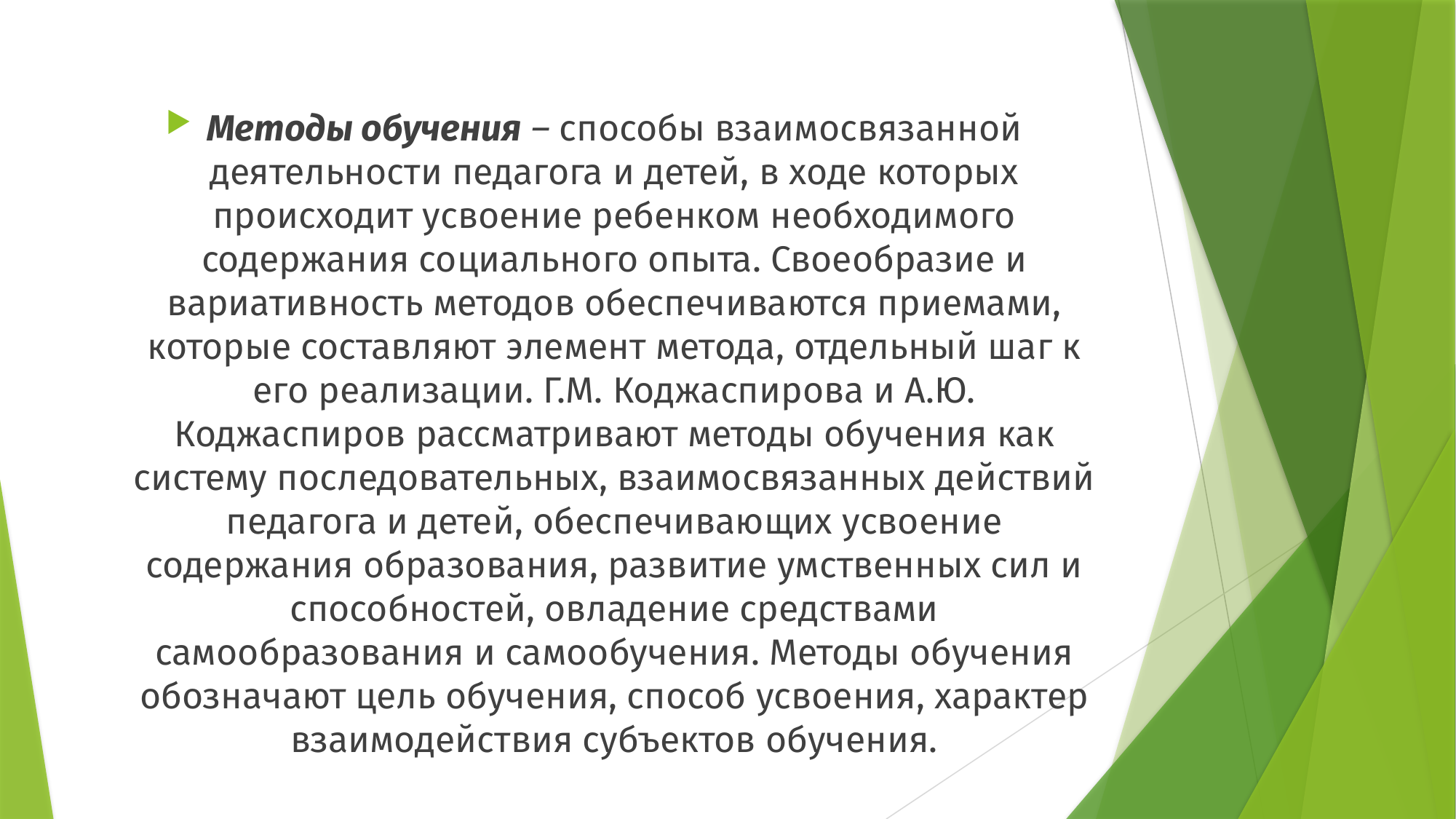

#
Методы обучения – способы взаимосвязанной деятельности педагога и детей, в ходе которых происходит усвоение ребенком необходимого содержания социального опыта. Своеобразие и вариативность методов обеспечиваются приемами, которые составляют элемент метода, отдельный шаг к его реализации. Г.М. Коджаспирова и А.Ю. Коджаспиров рассматривают методы обучения как систему последовательных, взаимосвязанных действий педагога и детей, обеспечивающих усвоение содержания образования, развитие умственных сил и способностей, овладение средствами самообразования и самообучения. Методы обучения обозначают цель обучения, способ усвоения, характер взаимодействия субъектов обучения.